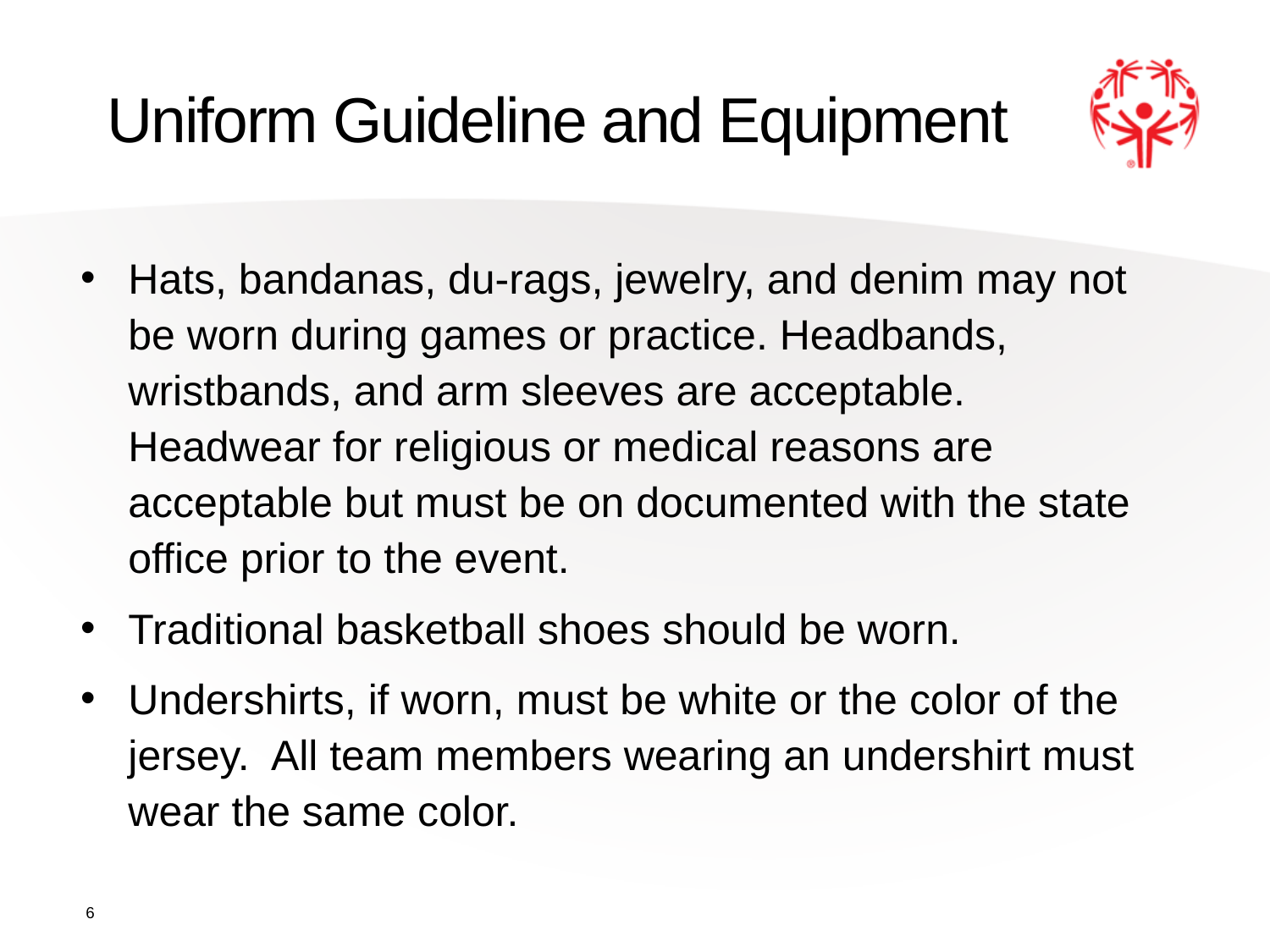

# Uniform Guideline and Equipment
Hats, bandanas, du-rags, jewelry, and denim may not be worn during games or practice. Headbands, wristbands, and arm sleeves are acceptable. Headwear for religious or medical reasons are acceptable but must be on documented with the state office prior to the event.
Traditional basketball shoes should be worn.
Undershirts, if worn, must be white or the color of the jersey.  All team members wearing an undershirt must wear the same color.

6